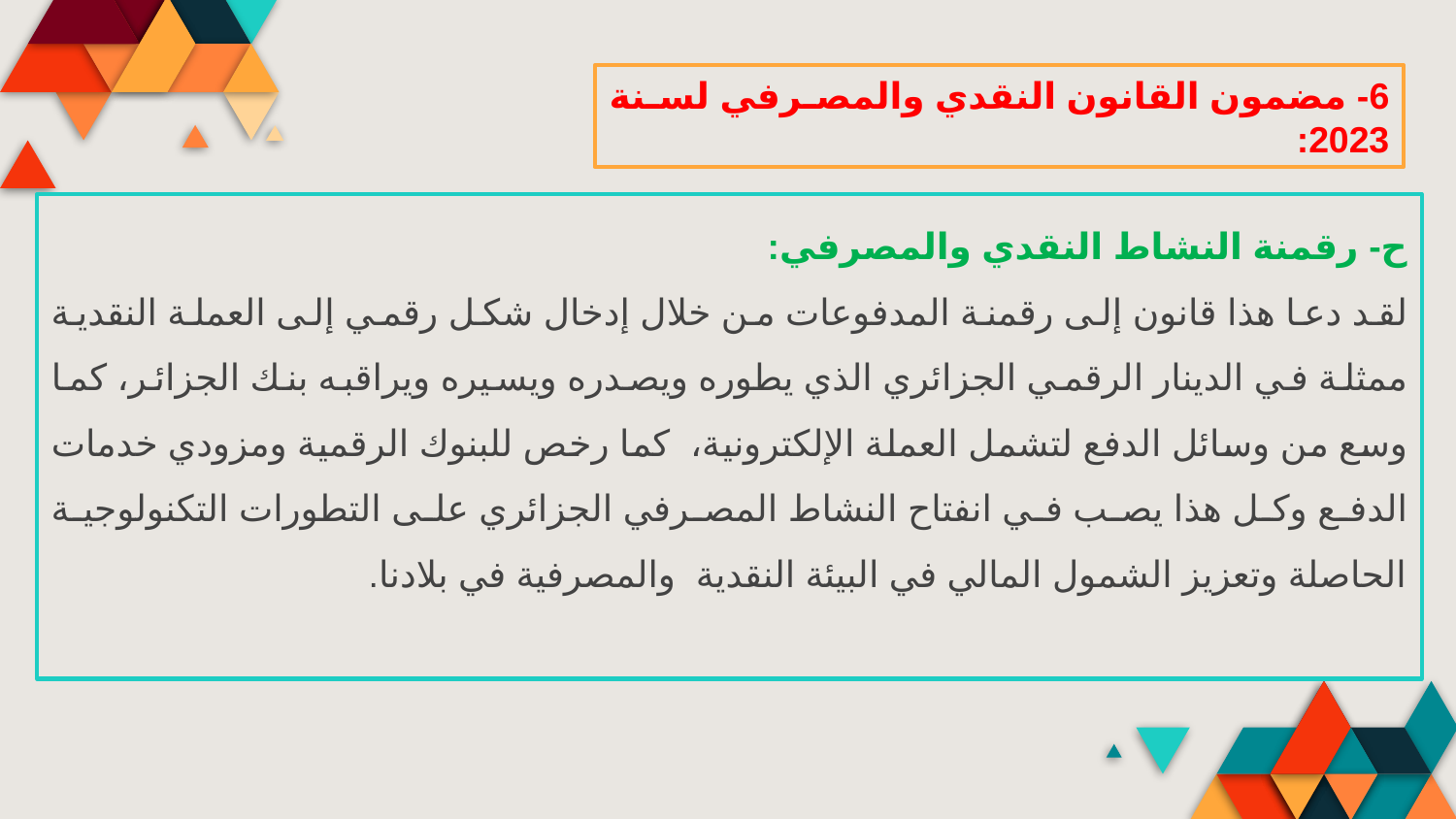

6- مضمون القانون النقدي والمصرفي لسنة 2023:
ح- رقمنة النشاط النقدي والمصرفي:
لقد دعا هذا قانون إلى رقمنة المدفوعات من خلال إدخال شكل رقمي إلى العملة النقدية ممثلة في الدينار الرقمي الجزائري الذي يطوره ويصدره ويسيره ويراقبه بنك الجزائر، كما وسع من وسائل الدفع لتشمل العملة الإلكترونية،  كما رخص للبنوك الرقمية ومزودي خدمات الدفع وكل هذا يصب في انفتاح النشاط المصرفي الجزائري على التطورات التكنولوجية الحاصلة وتعزيز الشمول المالي في البيئة النقدية  والمصرفية في بلادنا.